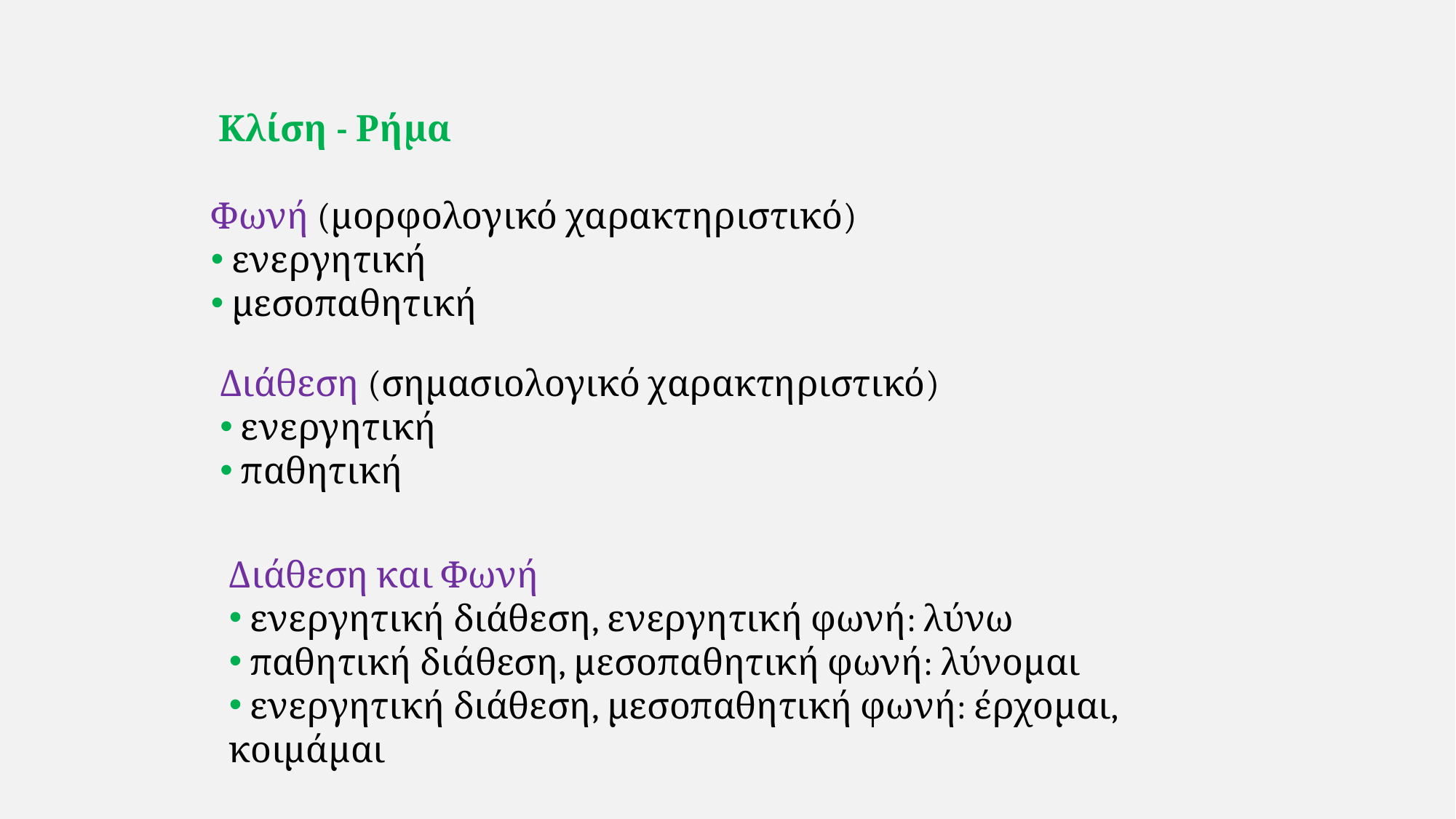

Κλίση - Ρήμα

Φωνή (μορφολογικό χαρακτηριστικό)
 ενεργητική
 μεσοπαθητική

Διάθεση (σημασιολογικό χαρακτηριστικό)
 ενεργητική
 παθητική

Διάθεση και Φωνή
 ενεργητική διάθεση, ενεργητική φωνή: λύνω
 παθητική διάθεση, μεσοπαθητική φωνή: λύνομαι
 ενεργητική διάθεση, μεσοπαθητική φωνή: έρχομαι, κοιμάμαι